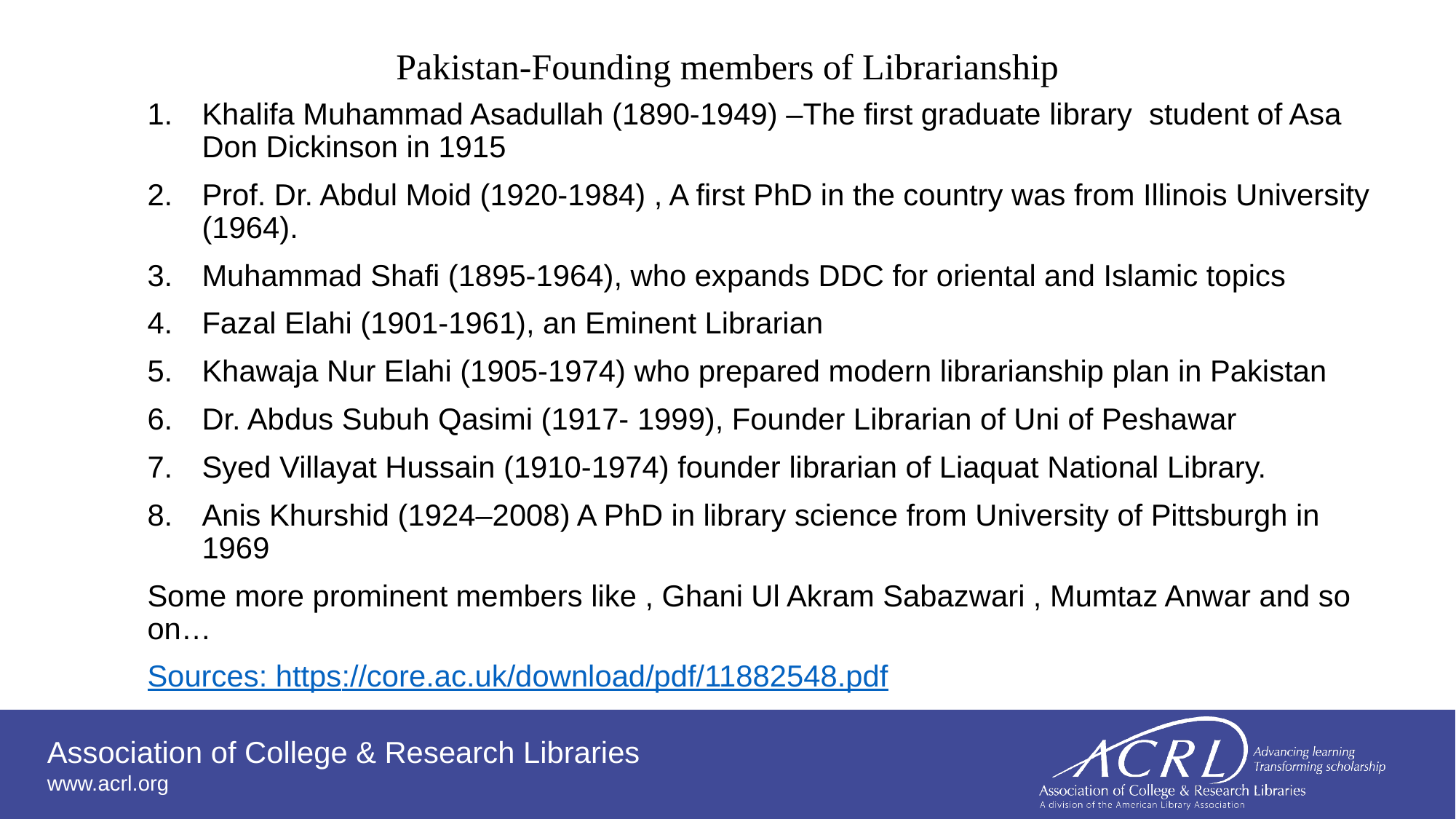

# Pakistan-Founding members of Librarianship
Khalifa Muhammad Asadullah (1890-1949) –The first graduate library  student of Asa Don Dickinson in 1915
Prof. Dr. Abdul Moid (1920-1984) , A first PhD in the country was from Illinois University (1964).
Muhammad Shafi (1895-1964), who expands DDC for oriental and Islamic topics
Fazal Elahi (1901-1961), an Eminent Librarian
Khawaja Nur Elahi (1905-1974) who prepared modern librarianship plan in Pakistan
Dr. Abdus Subuh Qasimi (1917- 1999), Founder Librarian of Uni of Peshawar
Syed Villayat Hussain (1910-1974) founder librarian of Liaquat National Library.
Anis Khurshid (1924–2008) A PhD in library science from University of Pittsburgh in 1969
Some more prominent members like , Ghani Ul Akram Sabazwari , Mumtaz Anwar and so on…
Sources: https://core.ac.uk/download/pdf/11882548.pdf